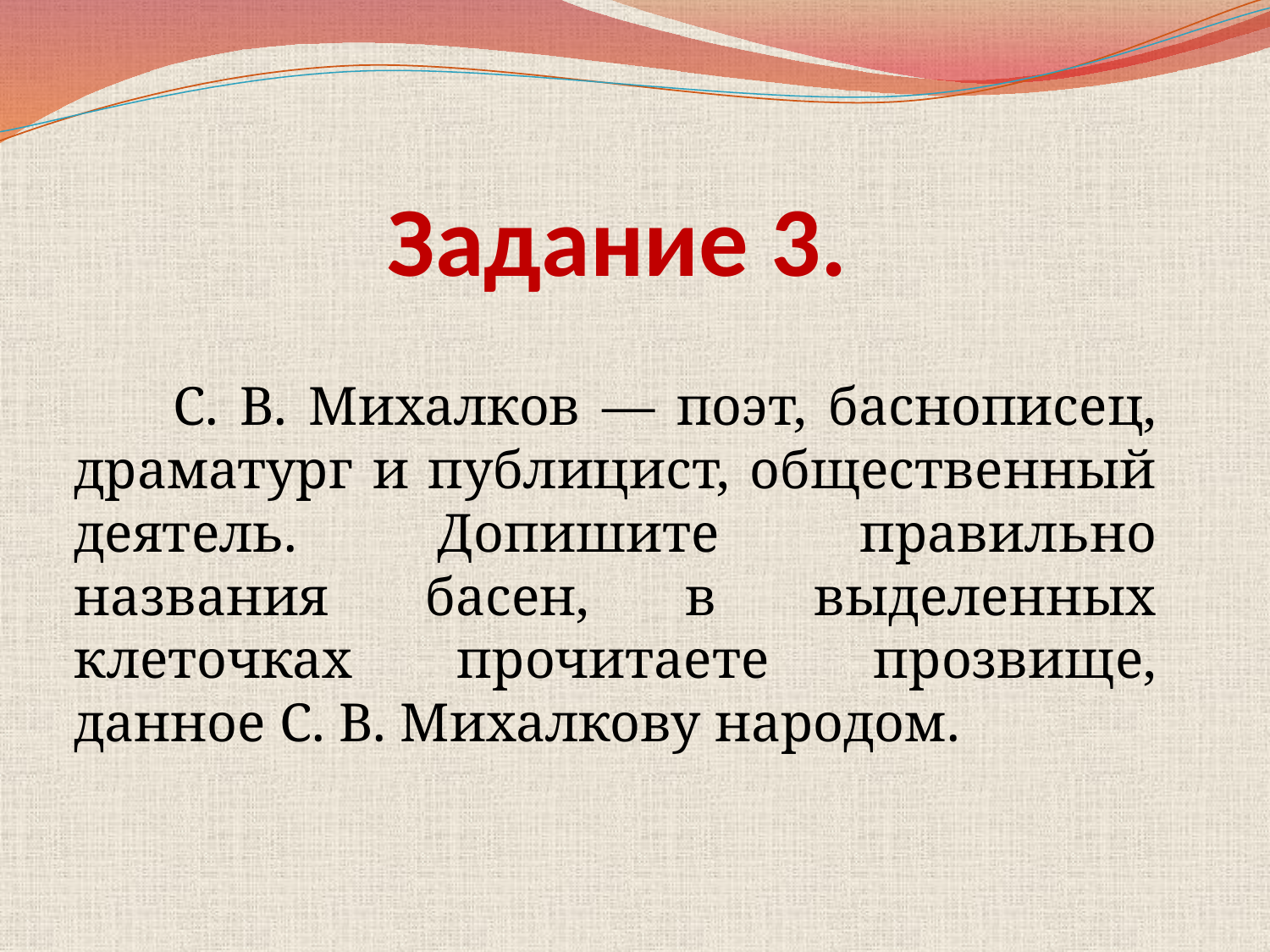

# Задание 3.
      С. В. Михалков — поэт, баснописец, драматург и публицист, общественный деятель. Допишите правильно названия басен, в выделенных клеточках прочитаете прозвище, данное С. В. Михалкову народом.